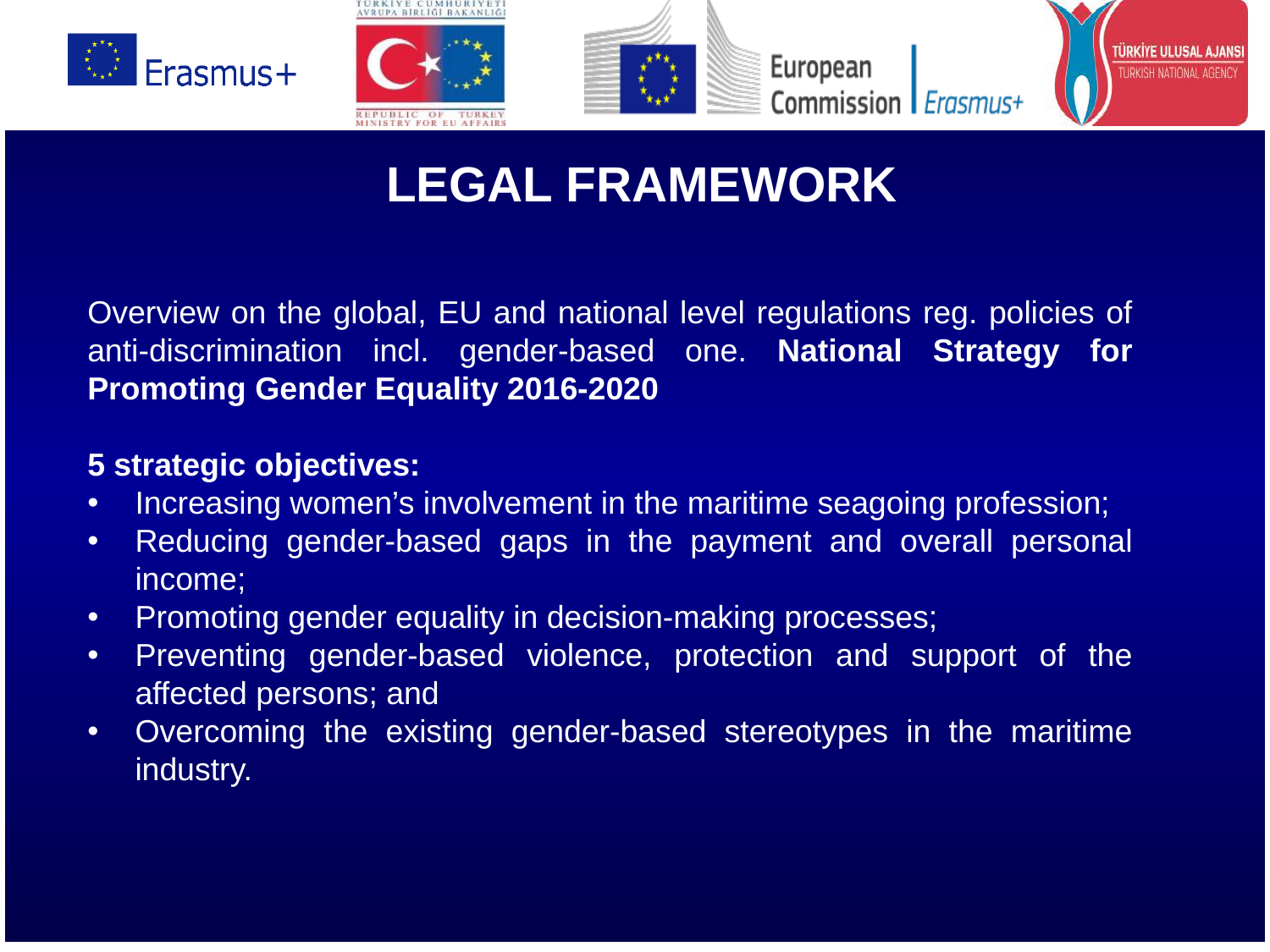

# LEGAL FRAMEWORK
Overview on the global, EU and national level regulations reg. policies of anti-discrimination incl. gender-based one. National Strategy for Promoting Gender Equality 2016-2020

5 strategic objectives:
Increasing women’s involvement in the maritime seagoing profession;
Reducing gender-based gaps in the payment and overall personal income;
Promoting gender equality in decision-making processes;
Preventing gender-based violence, protection and support of the affected persons; and
Overcoming the existing gender-based stereotypes in the maritime industry.